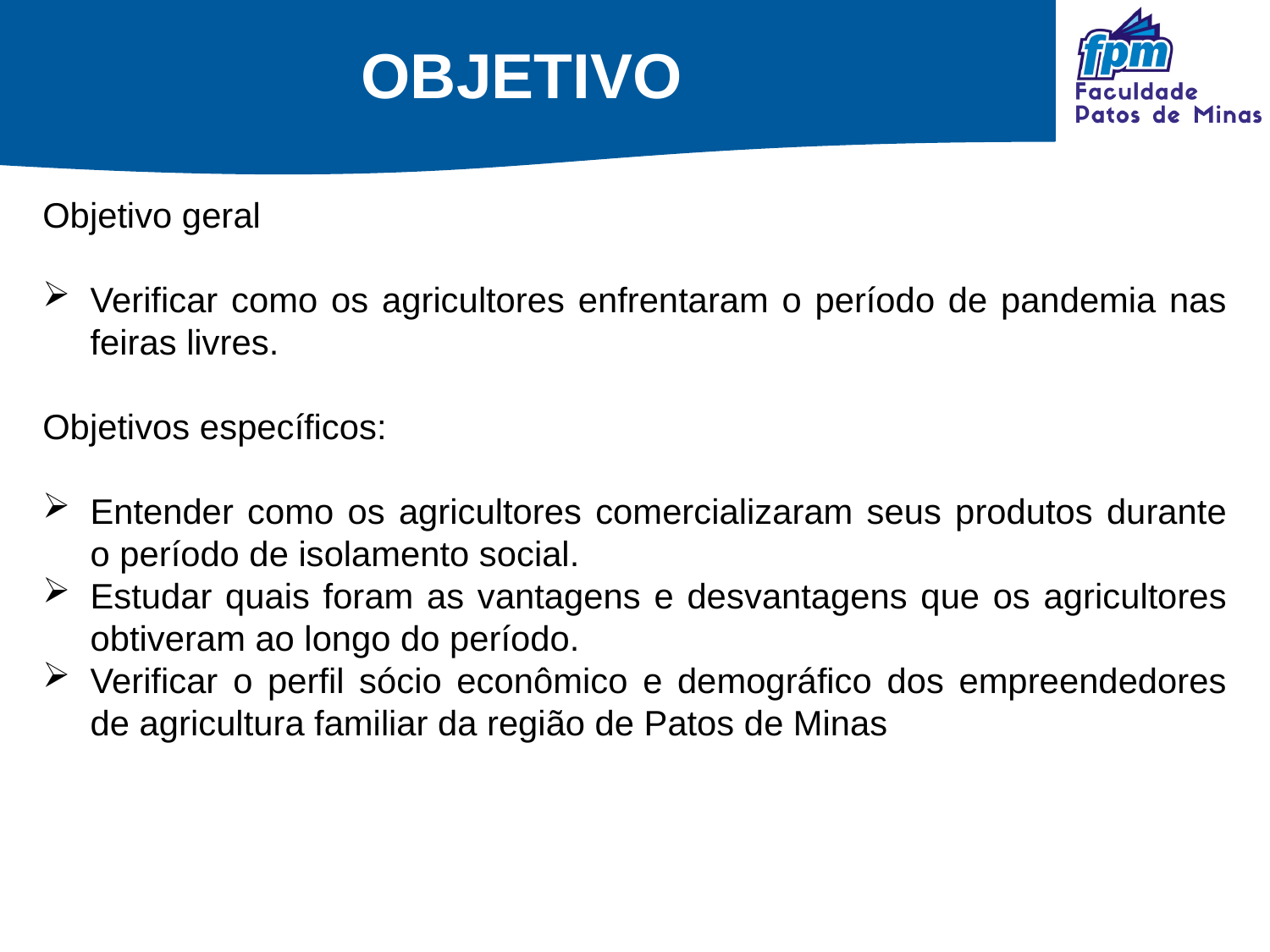

# OBJETIVO
Objetivo geral

Verificar como os agricultores enfrentaram o período de pandemia nas feiras livres.

Objetivos específicos:

Entender como os agricultores comercializaram seus produtos durante o período de isolamento social.
Estudar quais foram as vantagens e desvantagens que os agricultores obtiveram ao longo do período.
Verificar o perfil sócio econômico e demográfico dos empreendedores de agricultura familiar da região de Patos de Minas